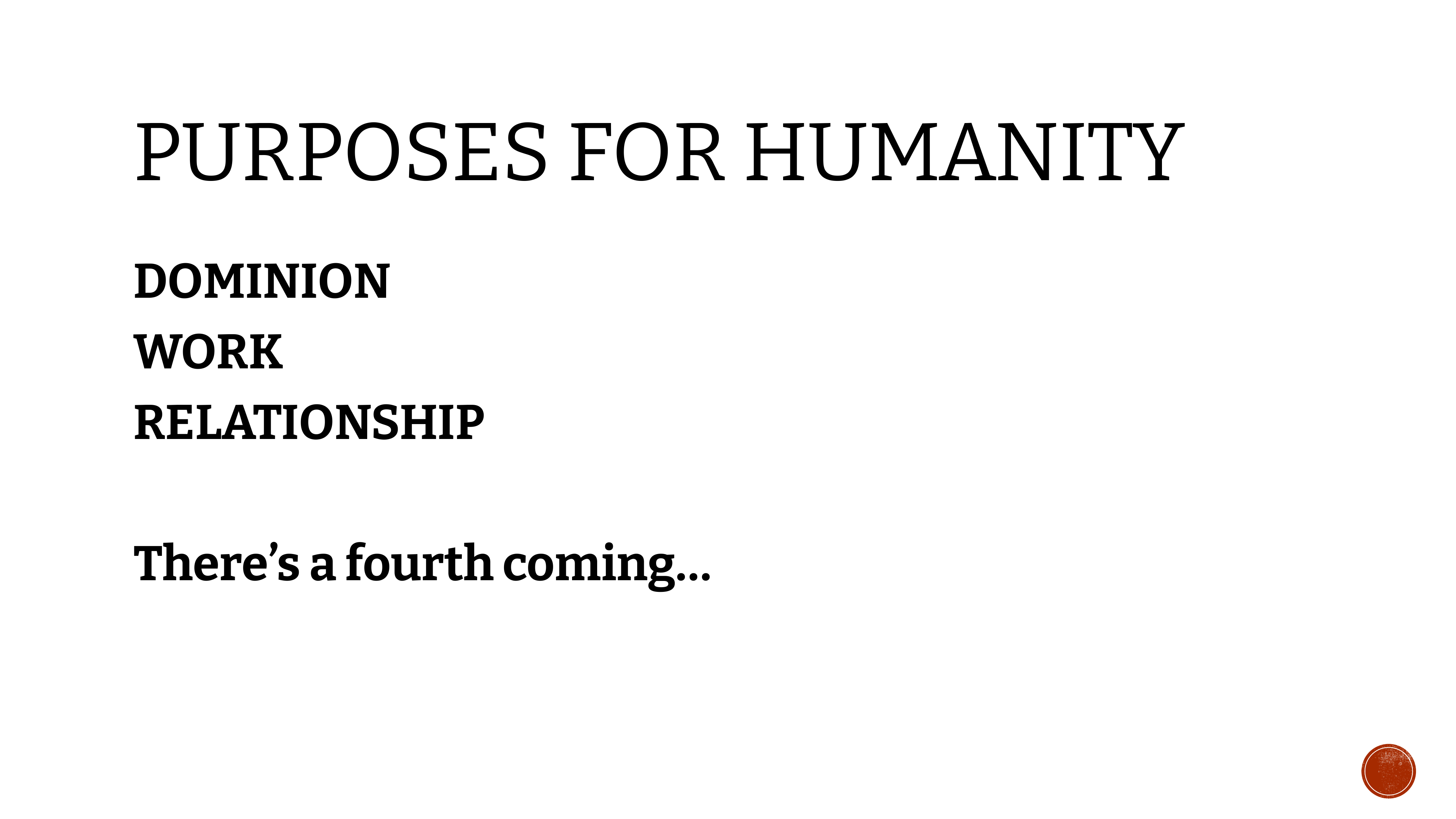

# PURPOSES FOR HUMANITY
DOMINION
WORK
RELATIONSHIP

There’s a fourth coming…